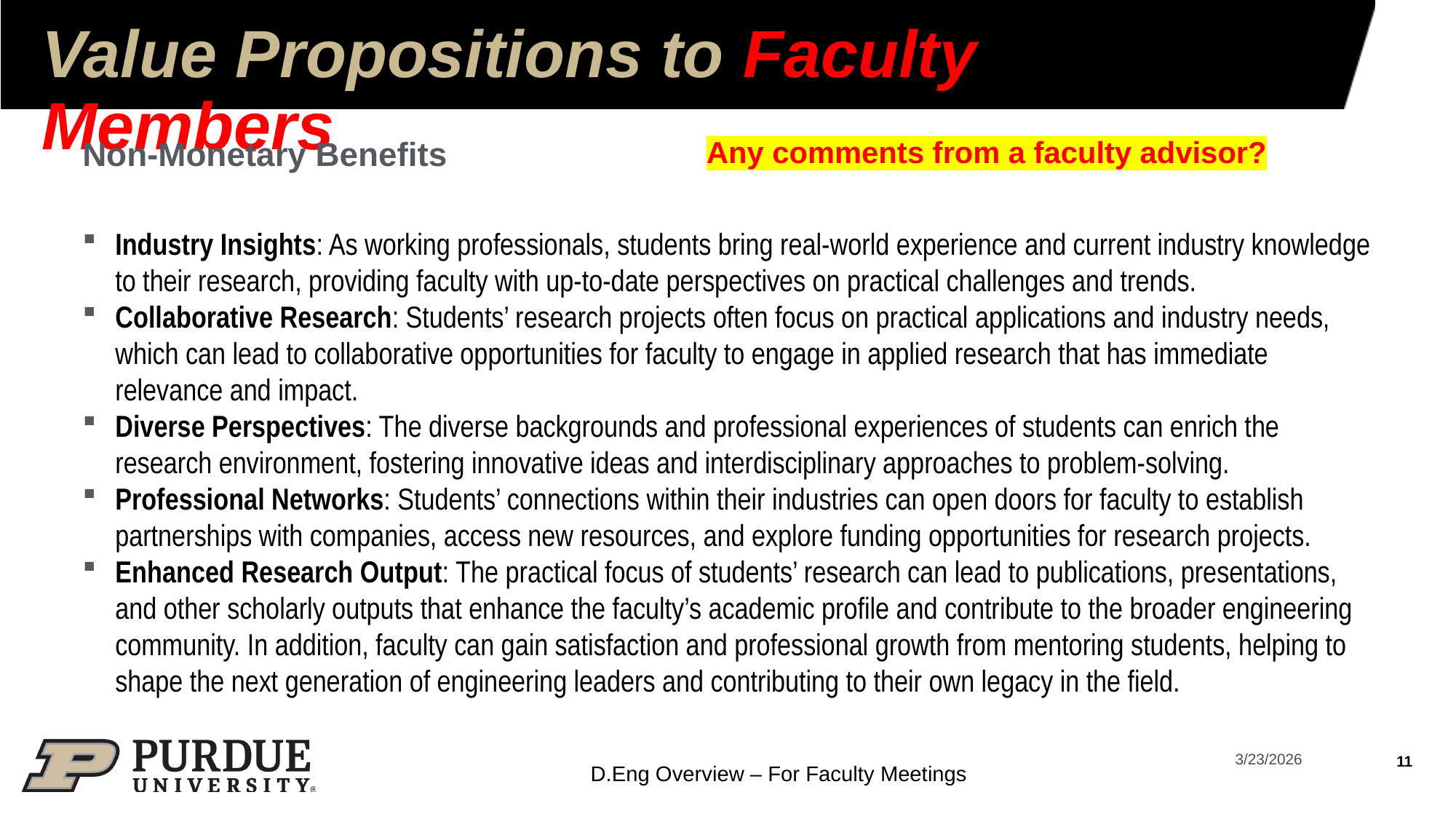

# Value Propositions to Faculty Members
Any comments from a faculty advisor?
Non-Monetary Benefits
Industry Insights: As working professionals, students bring real-world experience and current industry knowledge to their research, providing faculty with up-to-date perspectives on practical challenges and trends.
Collaborative Research: Students’ research projects often focus on practical applications and industry needs, which can lead to collaborative opportunities for faculty to engage in applied research that has immediate relevance and impact.
Diverse Perspectives: The diverse backgrounds and professional experiences of students can enrich the research environment, fostering innovative ideas and interdisciplinary approaches to problem-solving.
Professional Networks: Students’ connections within their industries can open doors for faculty to establish partnerships with companies, access new resources, and explore funding opportunities for research projects.
Enhanced Research Output: The practical focus of students’ research can lead to publications, presentations, and other scholarly outputs that enhance the faculty’s academic profile and contribute to the broader engineering community. In addition, faculty can gain satisfaction and professional growth from mentoring students, helping to shape the next generation of engineering leaders and contributing to their own legacy in the field.

11
3/23/2026